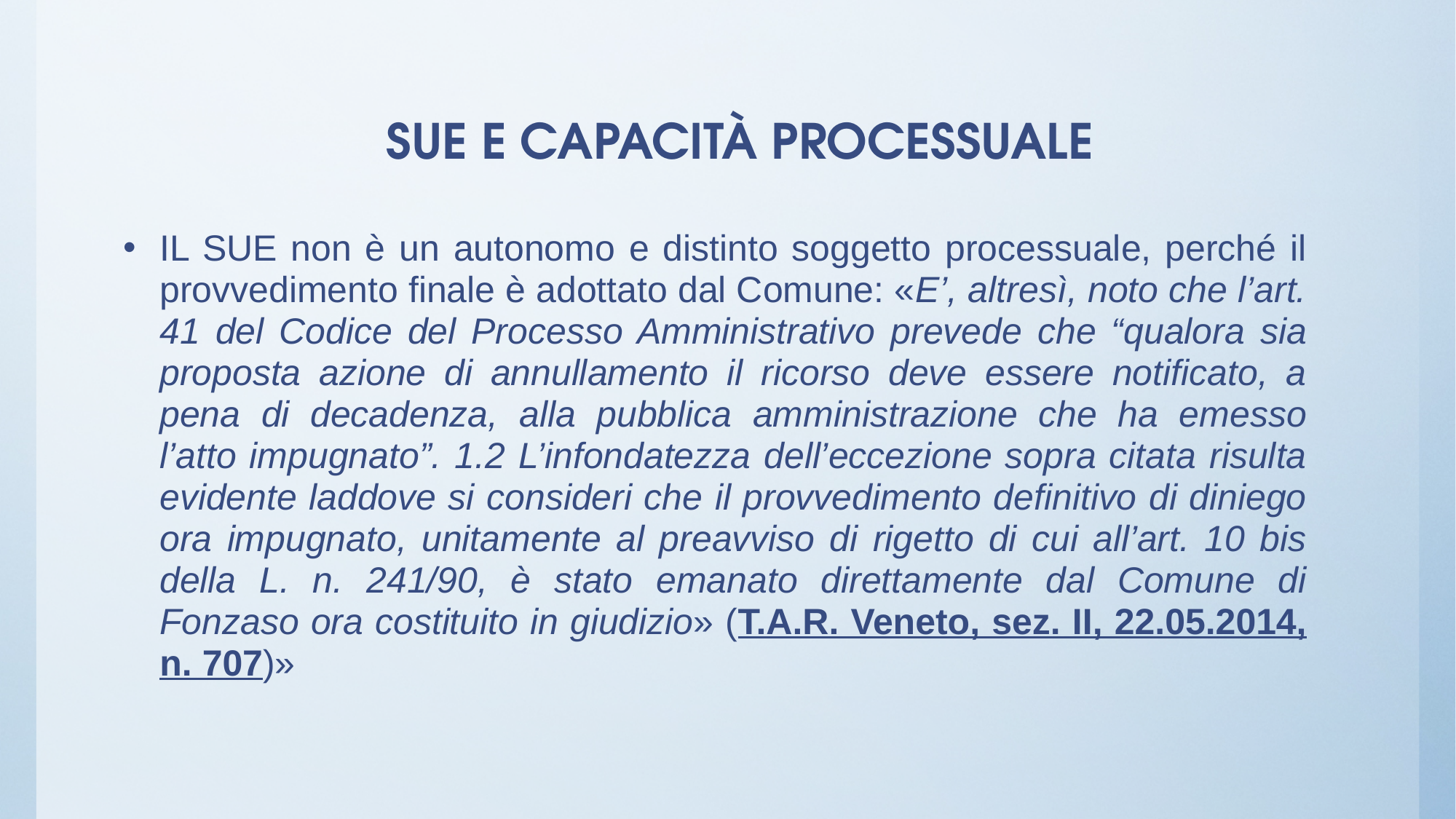

# SUE E CAPACITÀ PROCESSUALE
IL SUE non è un autonomo e distinto soggetto processuale, perché il provvedimento finale è adottato dal Comune: «E’, altresì, noto che l’art. 41 del Codice del Processo Amministrativo prevede che “qualora sia proposta azione di annullamento il ricorso deve essere notificato, a pena di decadenza, alla pubblica amministrazione che ha emesso l’atto impugnato”. 1.2 L’infondatezza dell’eccezione sopra citata risulta evidente laddove si consideri che il provvedimento definitivo di diniego ora impugnato, unitamente al preavviso di rigetto di cui all’art. 10 bis della L. n. 241/90, è stato emanato direttamente dal Comune di Fonzaso ora costituito in giudizio» (T.A.R. Veneto, sez. II, 22.05.2014, n. 707)»